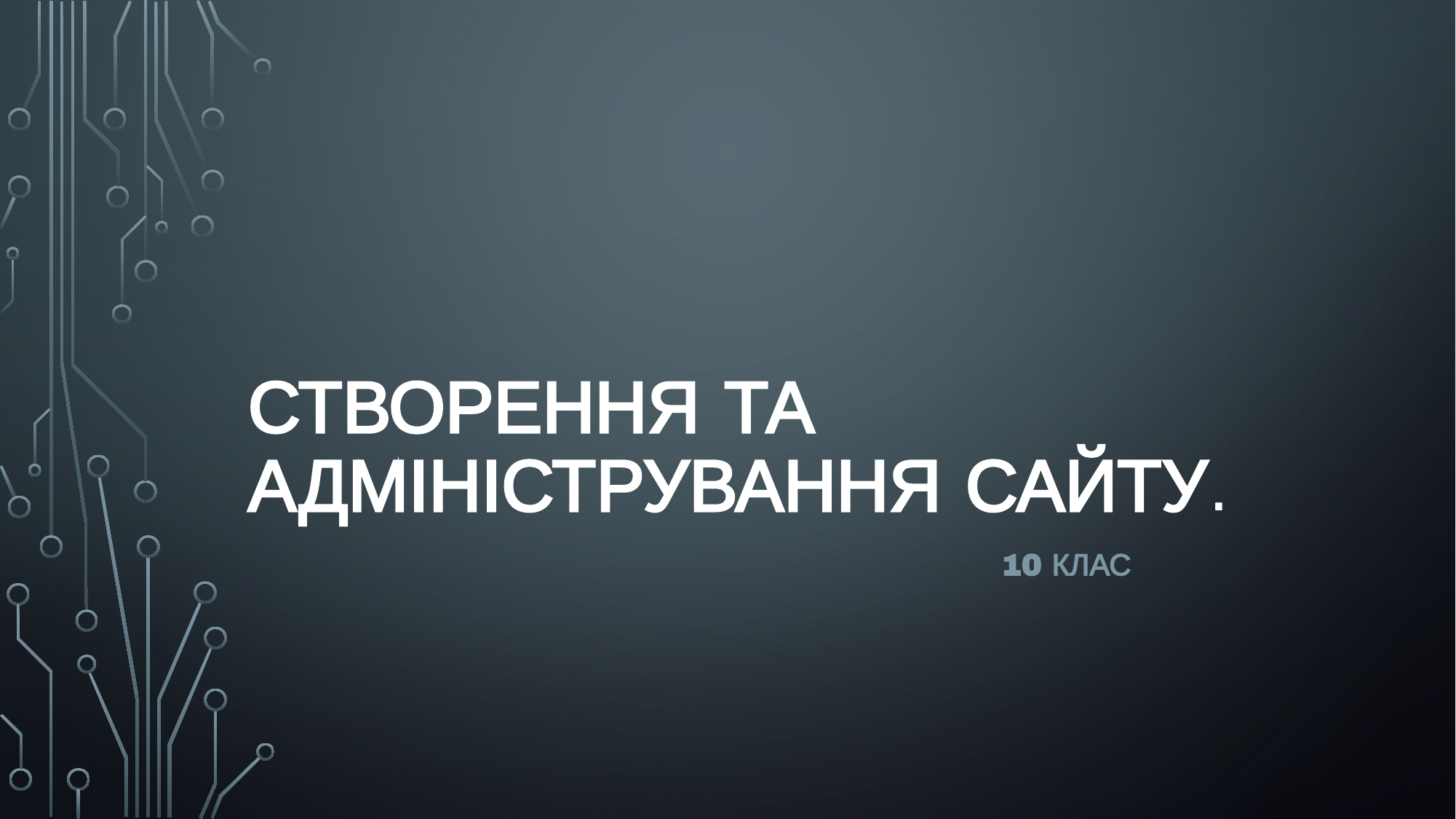

# Створення та адміністрування сайту.
10 клас